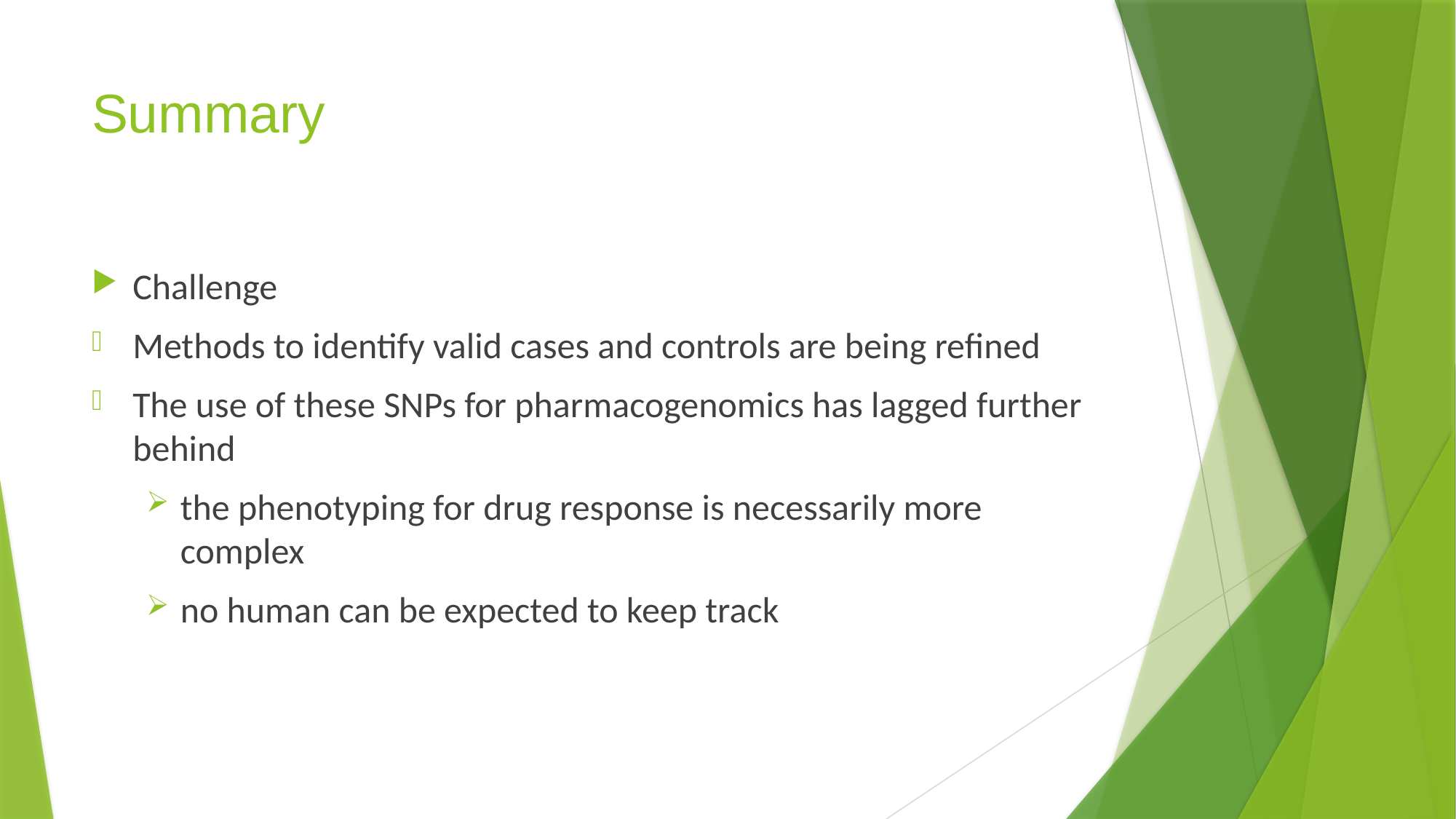

# Summary
Challenge
Methods to identify valid cases and controls are being refined
The use of these SNPs for pharmacogenomics has lagged further behind
the phenotyping for drug response is necessarily more complex
no human can be expected to keep track